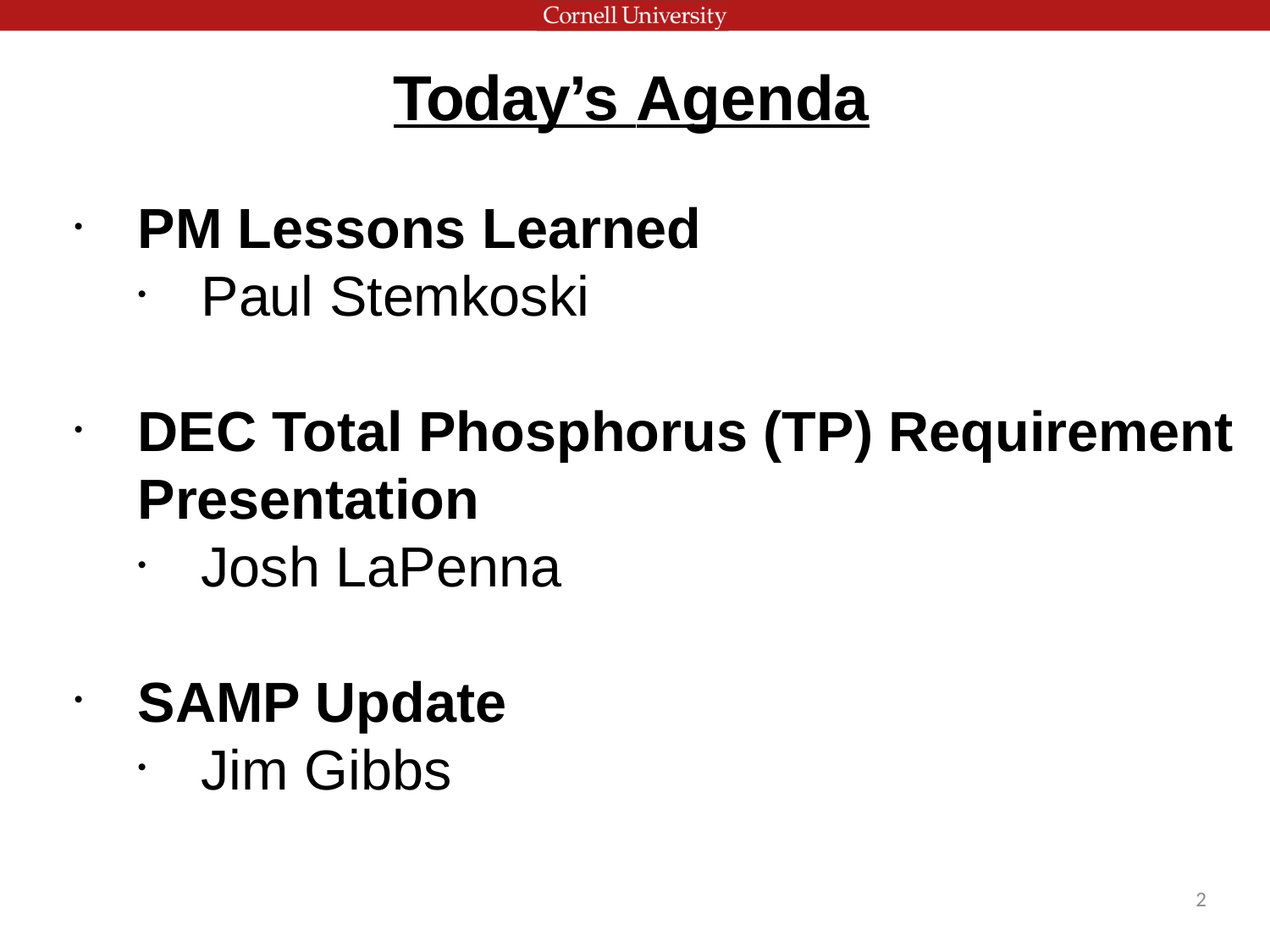

# Today’s Agenda
PM Lessons Learned
Paul Stemkoski

DEC Total Phosphorus (TP) Requirement Presentation
Josh LaPenna

SAMP Update
Jim Gibbs
2